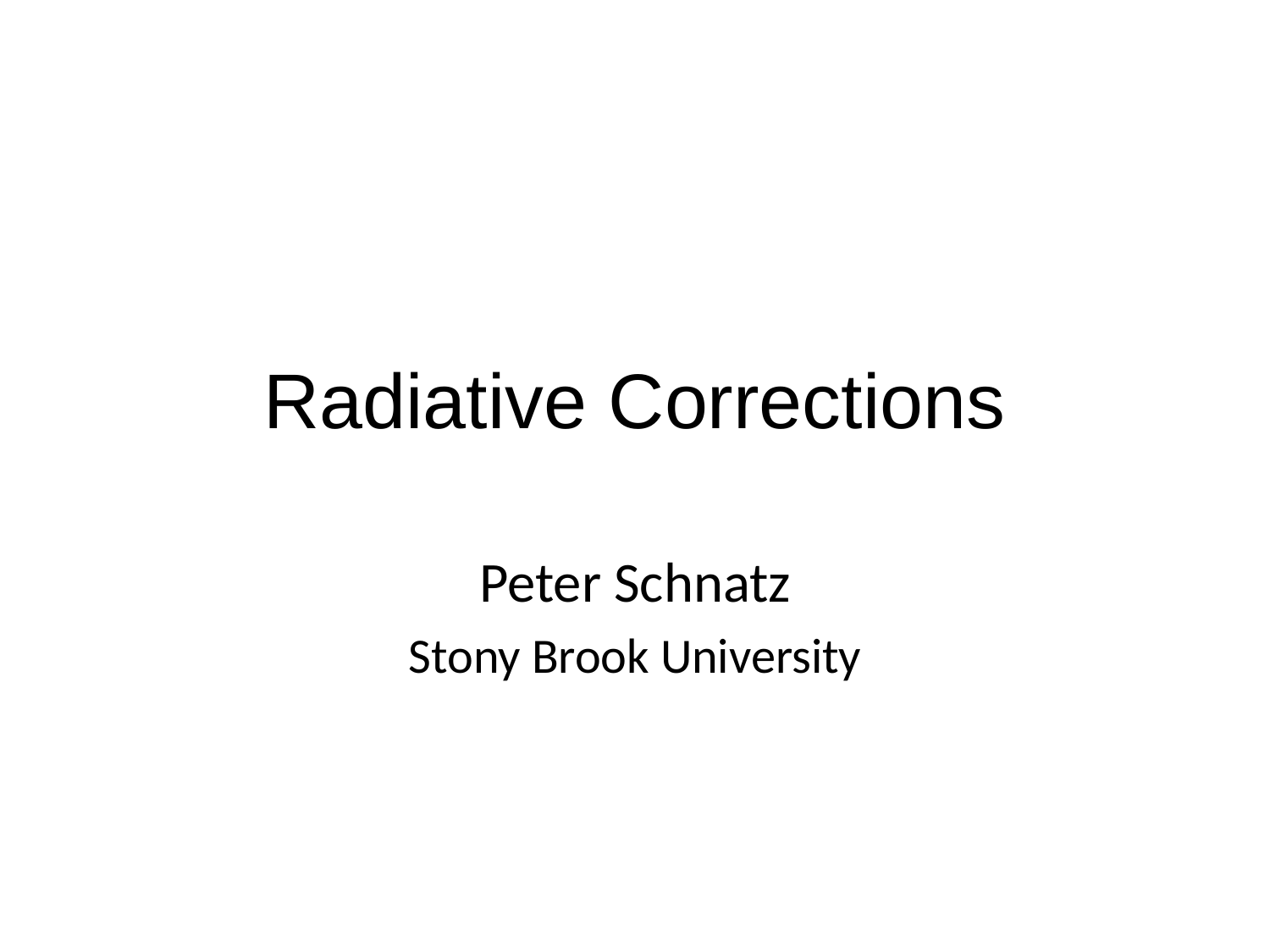

# Radiative Corrections
Peter Schnatz
Stony Brook University